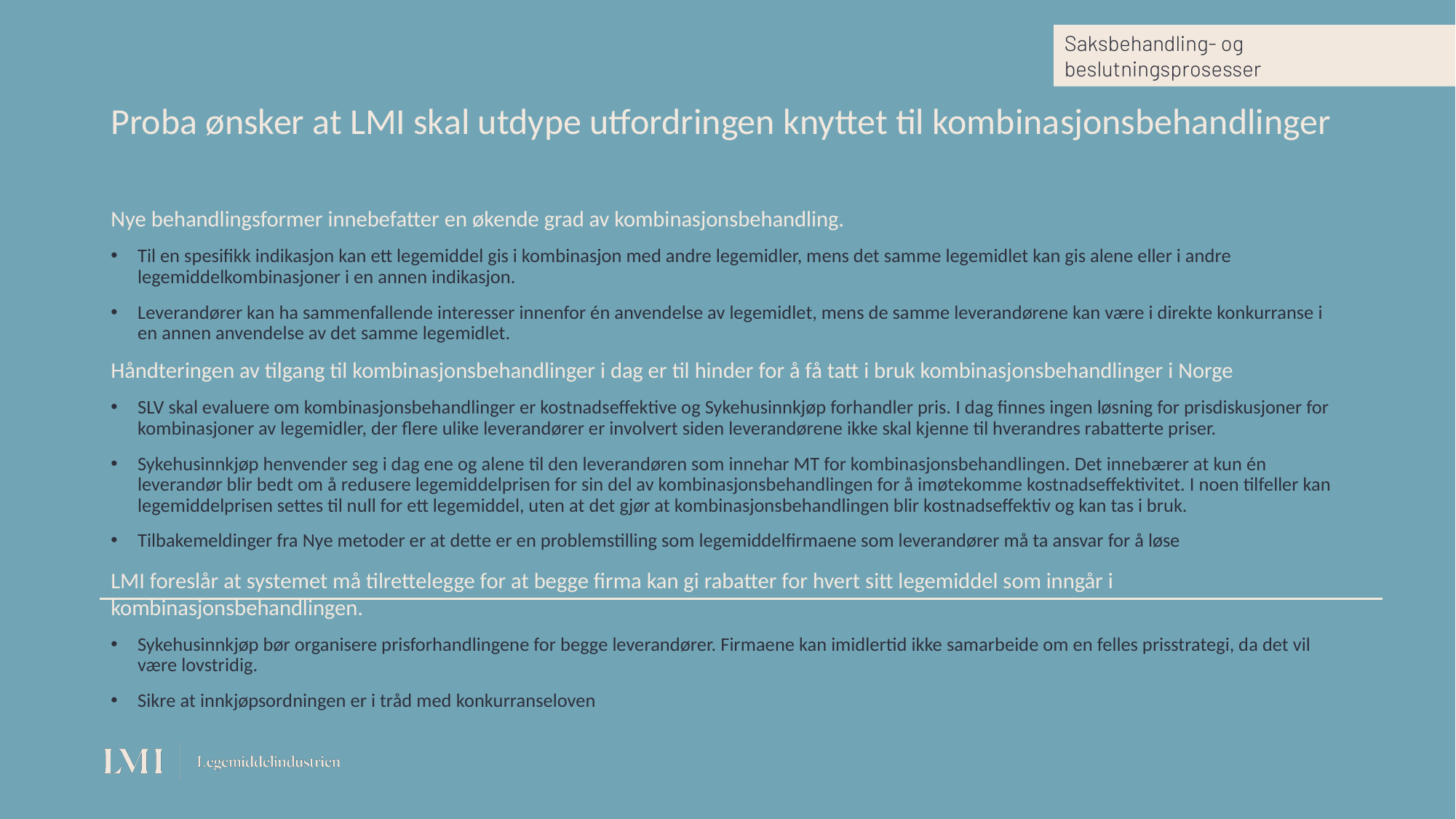

Saksbehandling- og beslutningsprosesser
# Proba ønsker at LMI skal utdype utfordringen knyttet til kombinasjonsbehandlinger
Nye behandlingsformer innebefatter en økende grad av kombinasjonsbehandling.
Til en spesifikk indikasjon kan ett legemiddel gis i kombinasjon med andre legemidler, mens det samme legemidlet kan gis alene eller i andre legemiddelkombinasjoner i en annen indikasjon.
Leverandører kan ha sammenfallende interesser innenfor én anvendelse av legemidlet, mens de samme leverandørene kan være i direkte konkurranse i en annen anvendelse av det samme legemidlet.
Håndteringen av tilgang til kombinasjonsbehandlinger i dag er til hinder for å få tatt i bruk kombinasjonsbehandlinger i Norge
SLV skal evaluere om kombinasjonsbehandlinger er kostnadseffektive og Sykehusinnkjøp forhandler pris. I dag finnes ingen løsning for prisdiskusjoner for kombinasjoner av legemidler, der flere ulike leverandører er involvert siden leverandørene ikke skal kjenne til hverandres rabatterte priser.
Sykehusinnkjøp henvender seg i dag ene og alene til den leverandøren som innehar MT for kombinasjonsbehandlingen. Det innebærer at kun én leverandør blir bedt om å redusere legemiddelprisen for sin del av kombinasjonsbehandlingen for å imøtekomme kostnadseffektivitet. I noen tilfeller kan legemiddelprisen settes til null for ett legemiddel, uten at det gjør at kombinasjonsbehandlingen blir kostnadseffektiv og kan tas i bruk.
Tilbakemeldinger fra Nye metoder er at dette er en problemstilling som legemiddelfirmaene som leverandører må ta ansvar for å løse
LMI foreslår at systemet må tilrettelegge for at begge firma kan gi rabatter for hvert sitt legemiddel som inngår i kombinasjonsbehandlingen.
Sykehusinnkjøp bør organisere prisforhandlingene for begge leverandører. Firmaene kan imidlertid ikke samarbeide om en felles prisstrategi, da det vil være lovstridig.
Sikre at innkjøpsordningen er i tråd med konkurranseloven